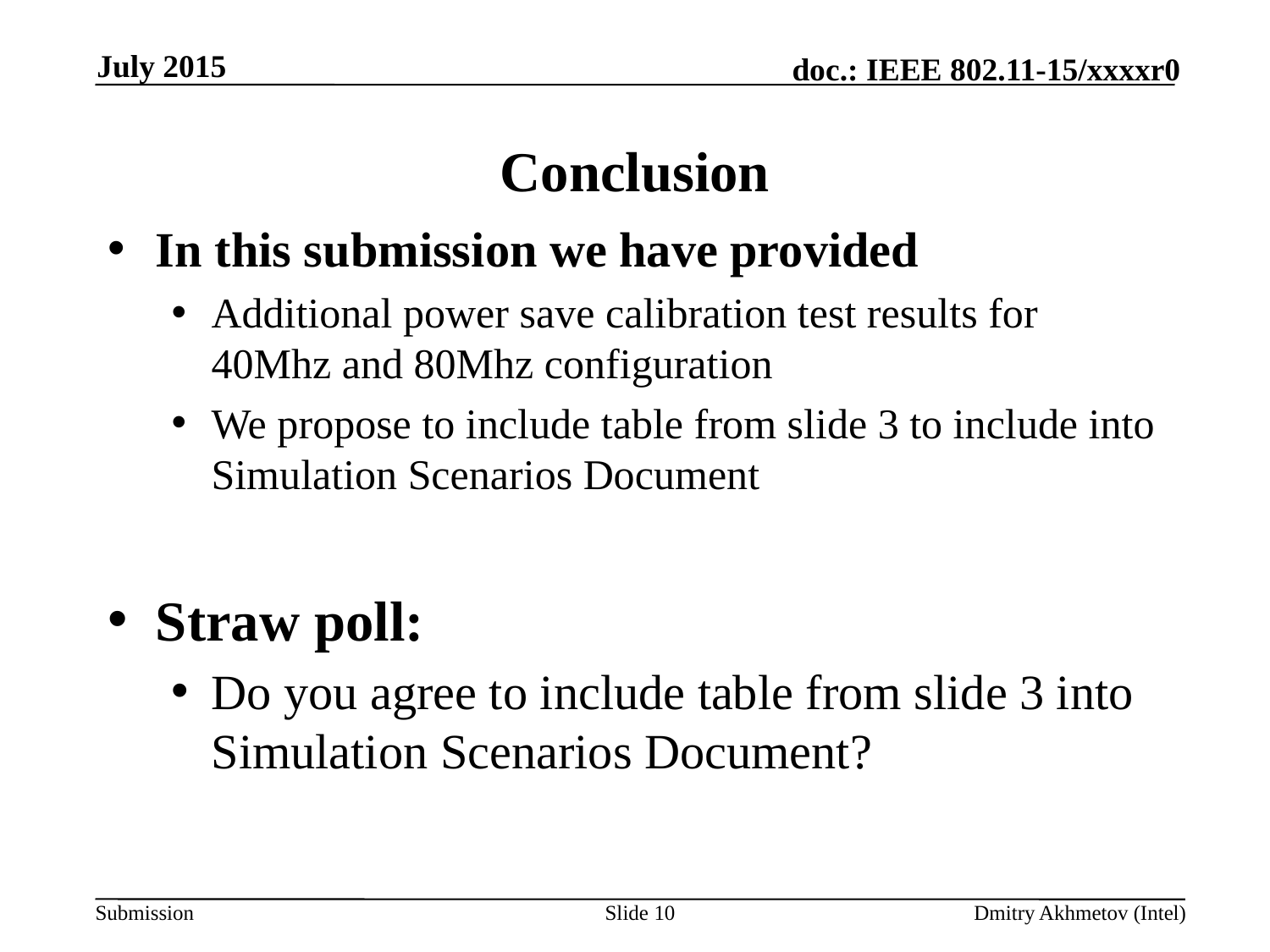

July 2015
# Conclusion
In this submission we have provided
Additional power save calibration test results for 40Mhz and 80Mhz configuration
We propose to include table from slide 3 to include into Simulation Scenarios Document

Straw poll:
Do you agree to include table from slide 3 into Simulation Scenarios Document?

Slide 10
Dmitry Akhmetov (Intel)